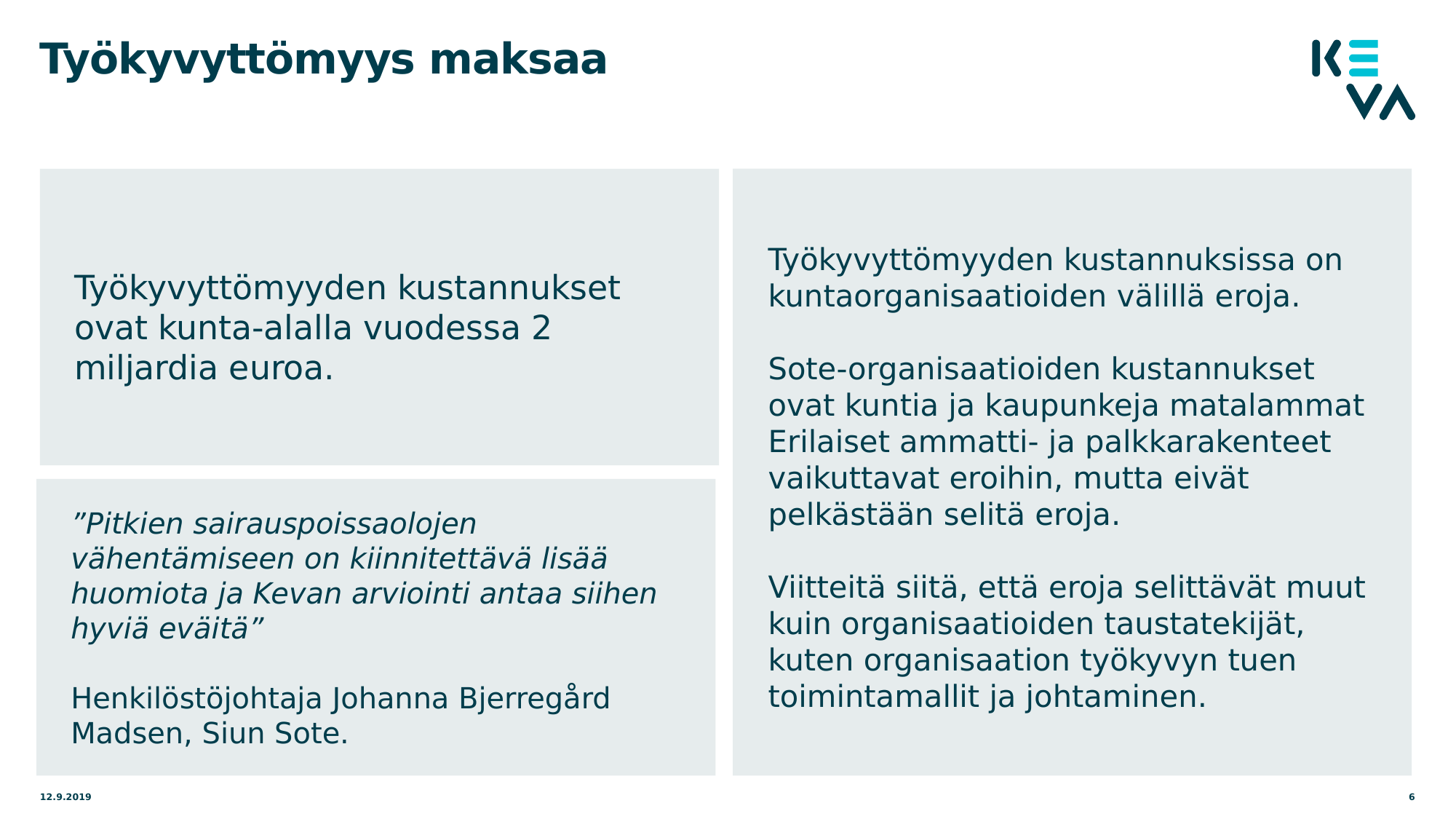

# Työkyvyttömyys maksaa

Työkyvyttömyyden kustannukset ovat kunta-alalla vuodessa 2 miljardia euroa.

Työkyvyttömyyden kustannuksissa on kuntaorganisaatioiden välillä eroja.

Sote-organisaatioiden kustannukset ovat kuntia ja kaupunkeja matalammat​
Erilaiset ammatti- ja palkkarakenteet vaikuttavat eroihin, mutta eivät pelkästään selitä eroja​.

Viitteitä siitä, että eroja selittävät muut kuin organisaatioiden taustatekijät, kuten organisaation työkyvyn tuen toimintamallit ja johtaminen.
”Pitkien sairauspoissaolojen vähentämiseen on kiinnitettävä lisää huomiota ja Kevan arviointi antaa siihen hyviä eväitä”
Henkilöstöjohtaja Johanna Bjerregård Madsen, Siun Sote.
12.9.2019
6